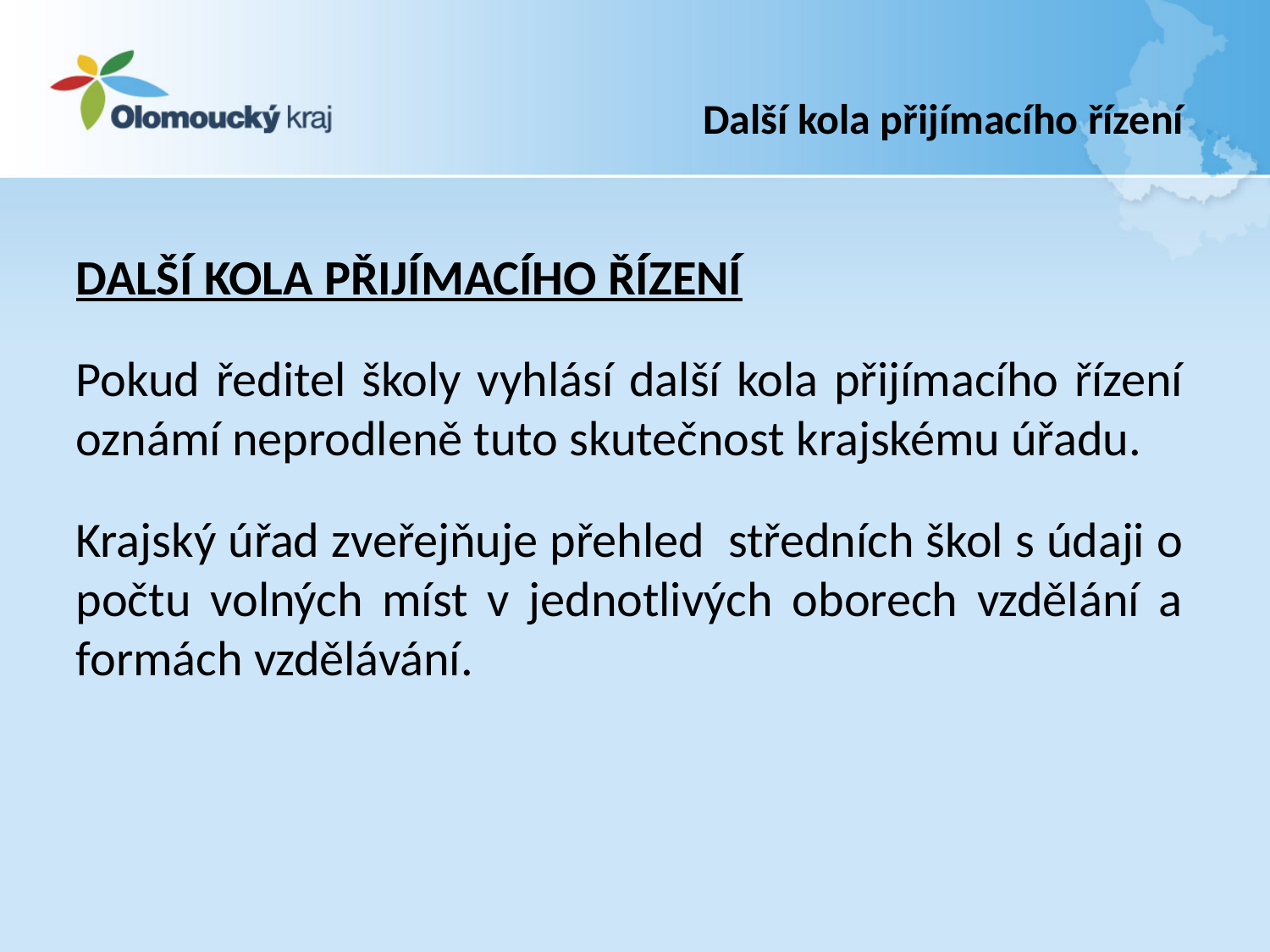

# Další kola přijímacího řízení

DALŠÍ KOLA PŘIJÍMACÍHO ŘÍZENÍ
Pokud ředitel školy vyhlásí další kola přijímacího řízení oznámí neprodleně tuto skutečnost krajskému úřadu.
Krajský úřad zveřejňuje přehled  středních škol s údaji o počtu volných míst v jednotlivých oborech vzdělání a formách vzdělávání.